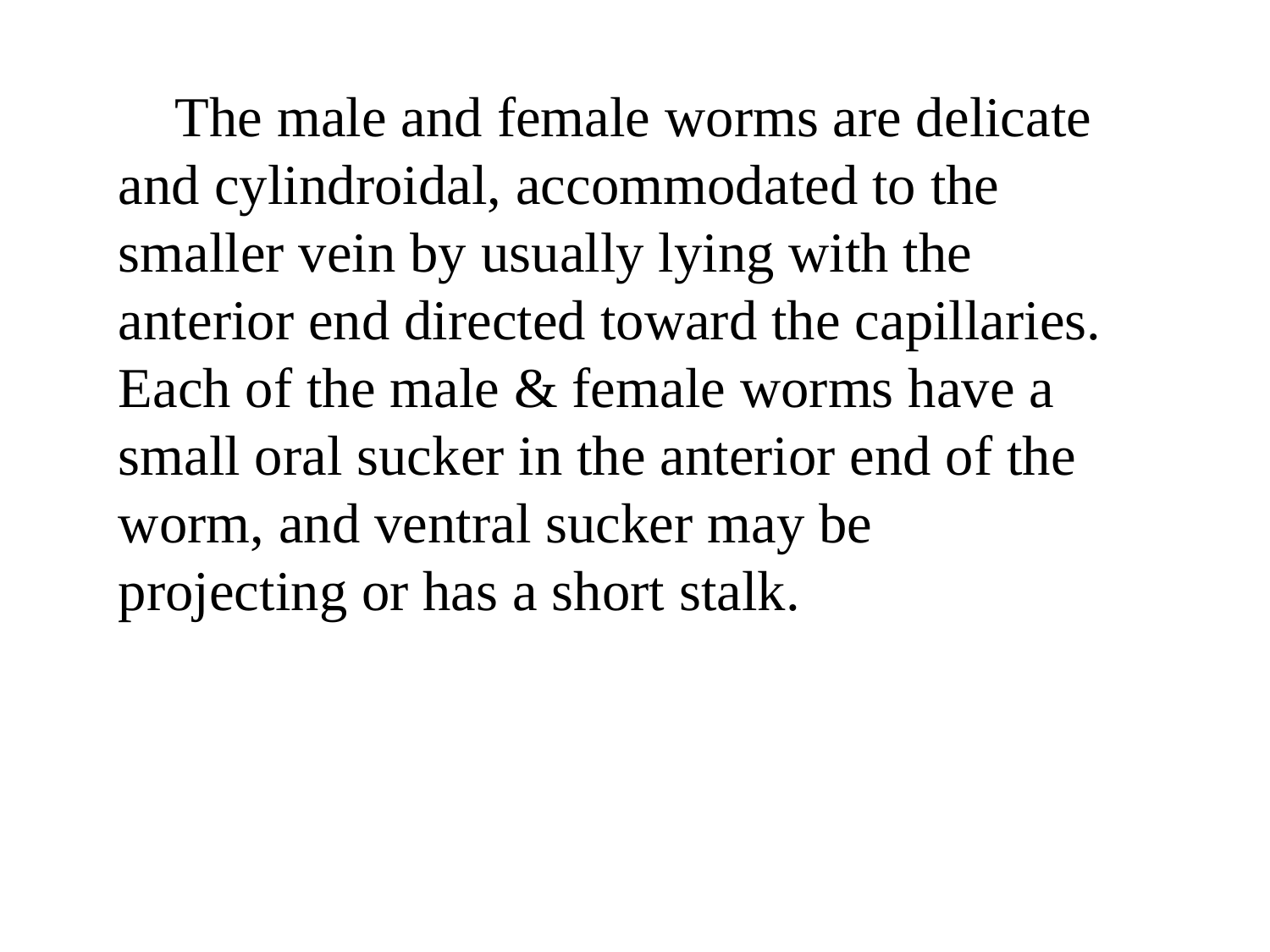

The male and female worms are delicate and cylindroidal, accommodated to the smaller vein by usually lying with the anterior end directed toward the capillaries. Each of the male & female worms have a small oral sucker in the anterior end of the worm, and ventral sucker may be projecting or has a short stalk.